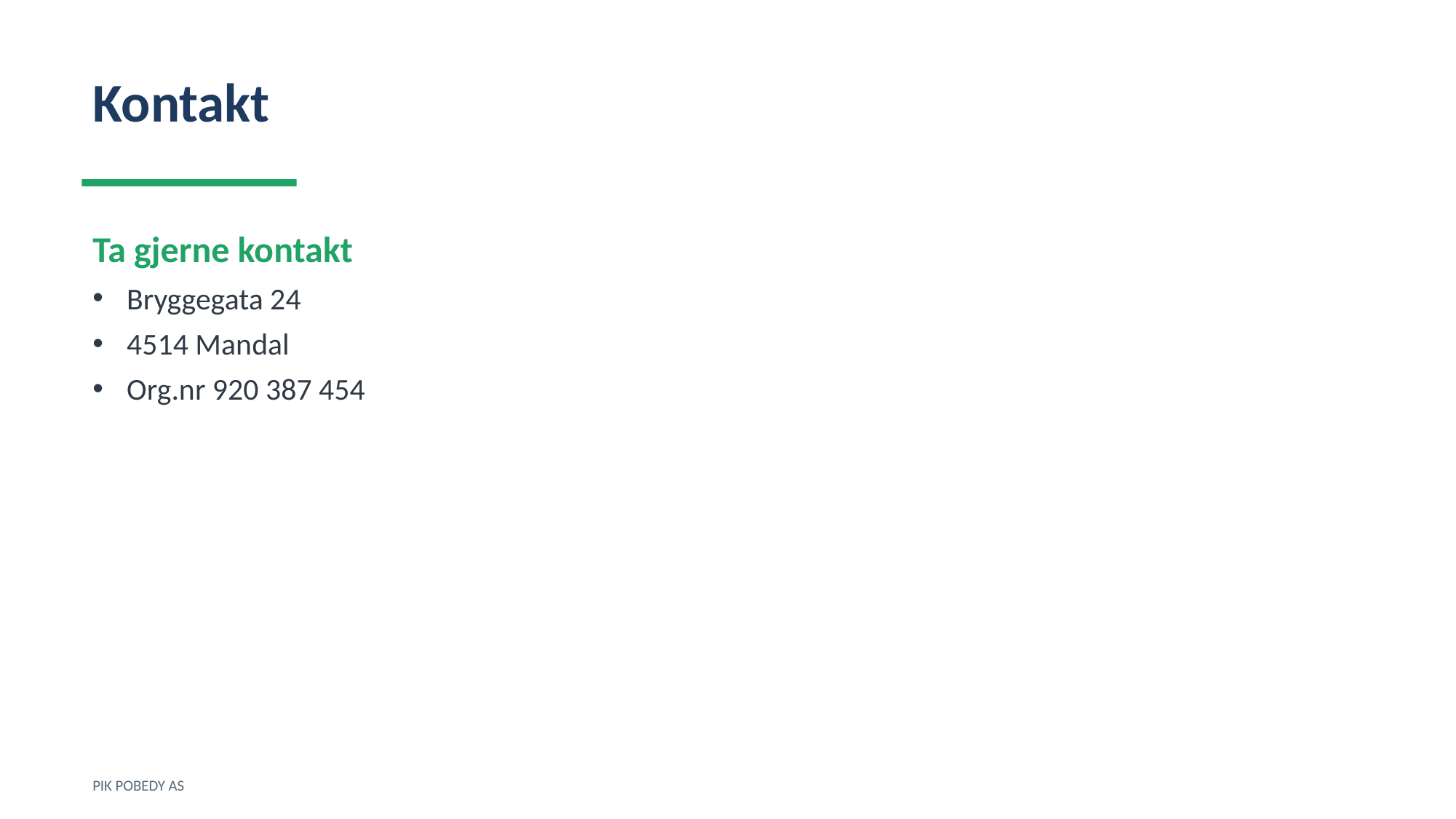

Kontakt

Ta gjerne kontakt
Bryggegata 24
4514 Mandal
Org.nr 920 387 454
PIK POBEDY AS